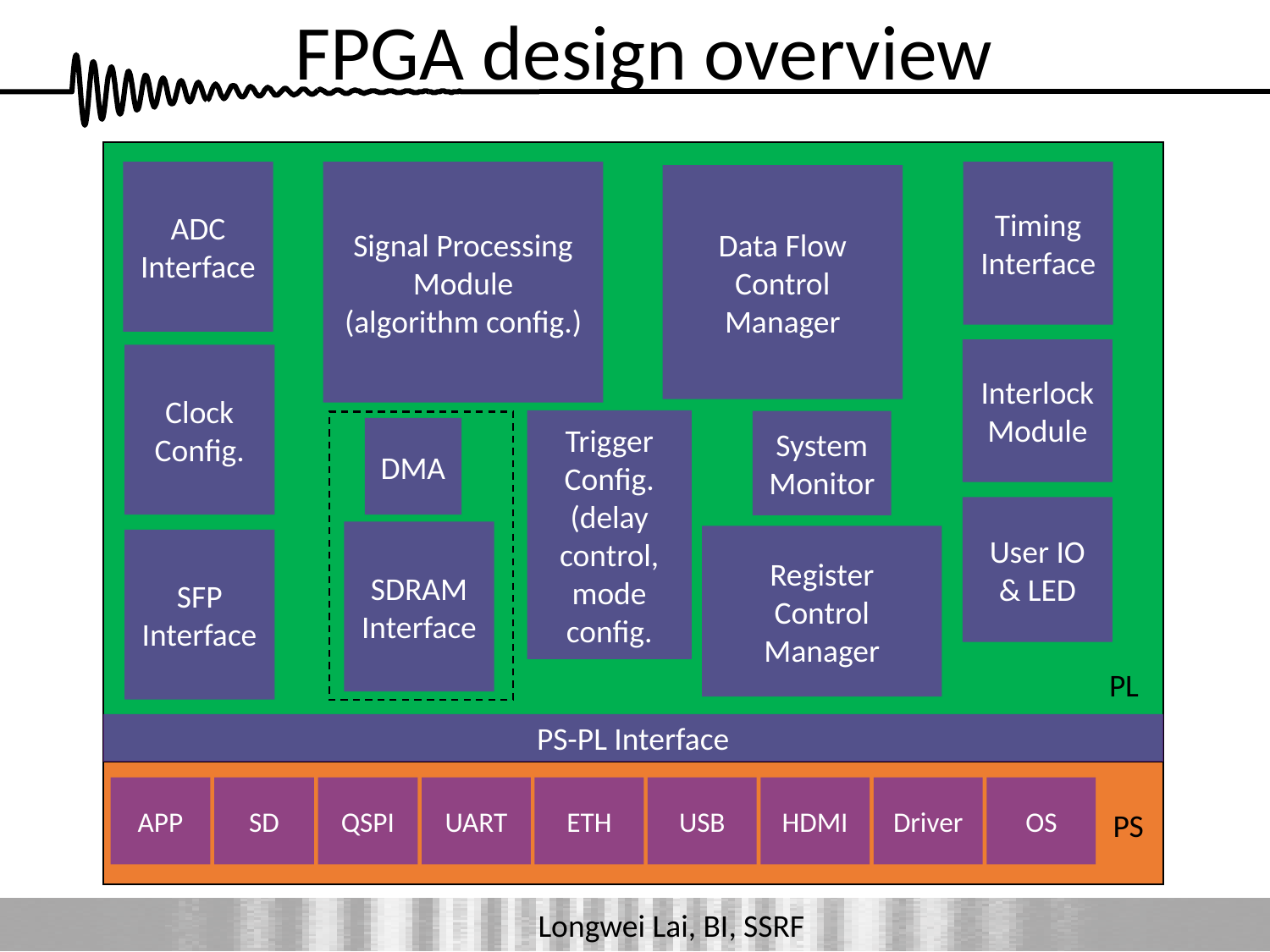

# FPGA design overview

ADC
Interface
Signal Processing
Module
(algorithm config.)
Timing
Interface
Data Flow Control
Manager

Interlock
Module
Clock Config.
Trigger
Config.
(delay control, mode config.
System
Monitor

DMA
User IO
& LED
SDRAM
Interface
Register
Control
Manager
SFP
Interface
PL
PS-PL Interface

APP
SD
QSPI
UART
ETH
USB
HDMI
Driver
OS
PS